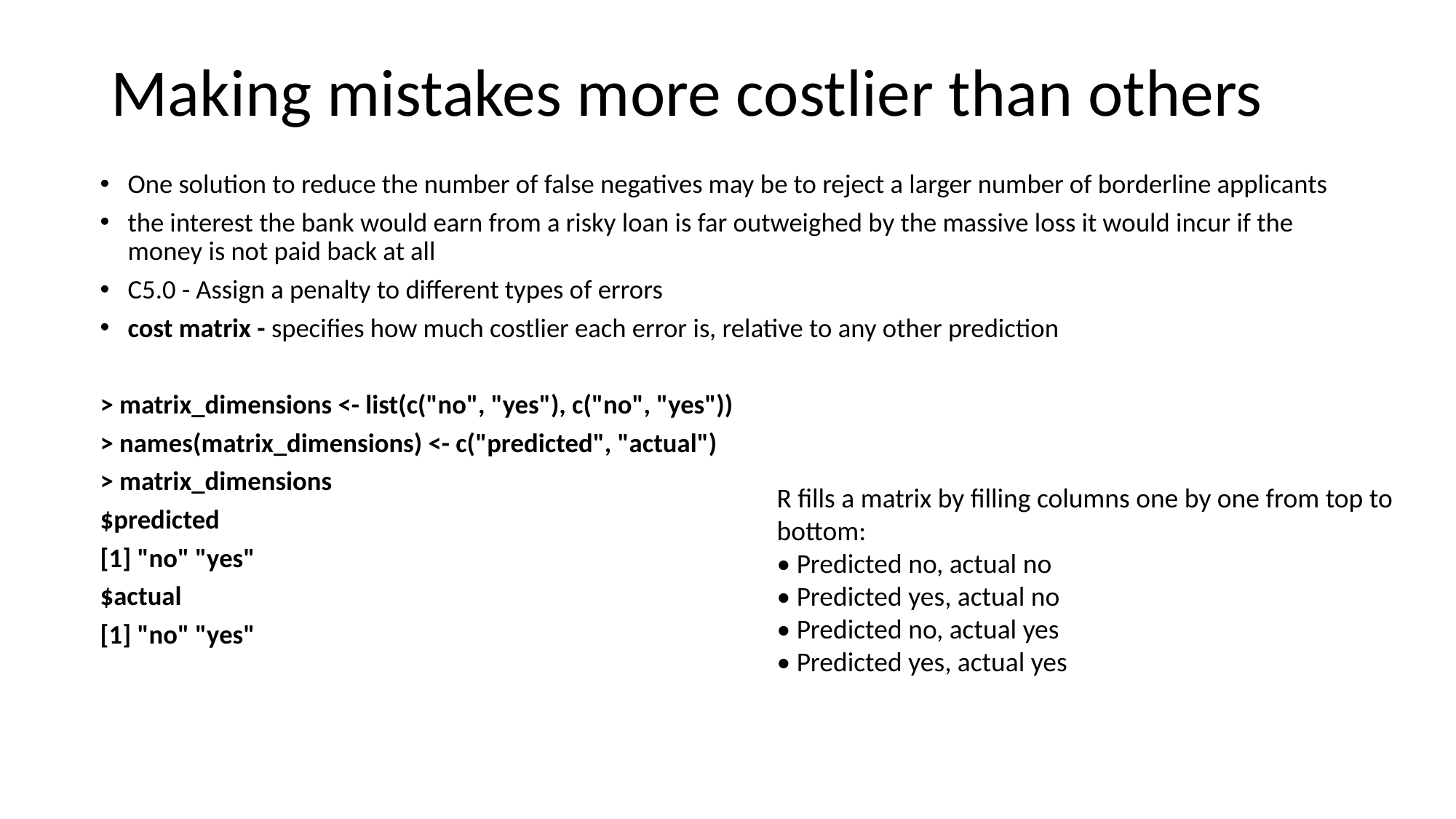

# Making mistakes more costlier than others
One solution to reduce the number of false negatives may be to reject a larger number of borderline applicants
the interest the bank would earn from a risky loan is far outweighed by the massive loss it would incur if the money is not paid back at all
C5.0 - Assign a penalty to different types of errors
cost matrix - specifies how much costlier each error is, relative to any other prediction

> matrix_dimensions <- list(c("no", "yes"), c("no", "yes"))
> names(matrix_dimensions) <- c("predicted", "actual")
> matrix_dimensions
$predicted
[1] "no" "yes"
$actual
[1] "no" "yes"
R fills a matrix by filling columns one by one from top to bottom:
• Predicted no, actual no
• Predicted yes, actual no
• Predicted no, actual yes
• Predicted yes, actual yes